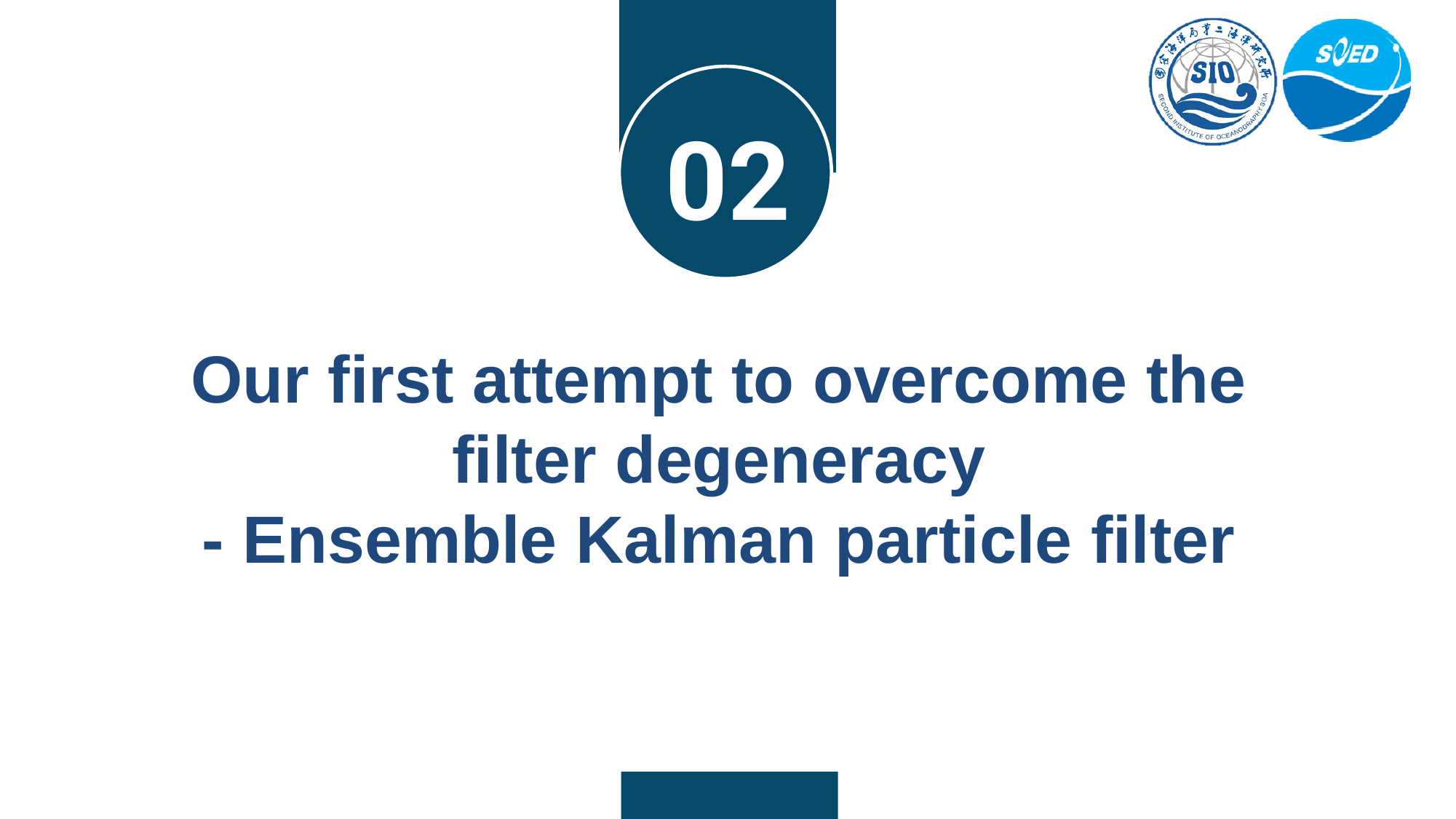

02
Our first attempt to overcome the filter degeneracy
- Ensemble Kalman particle filter